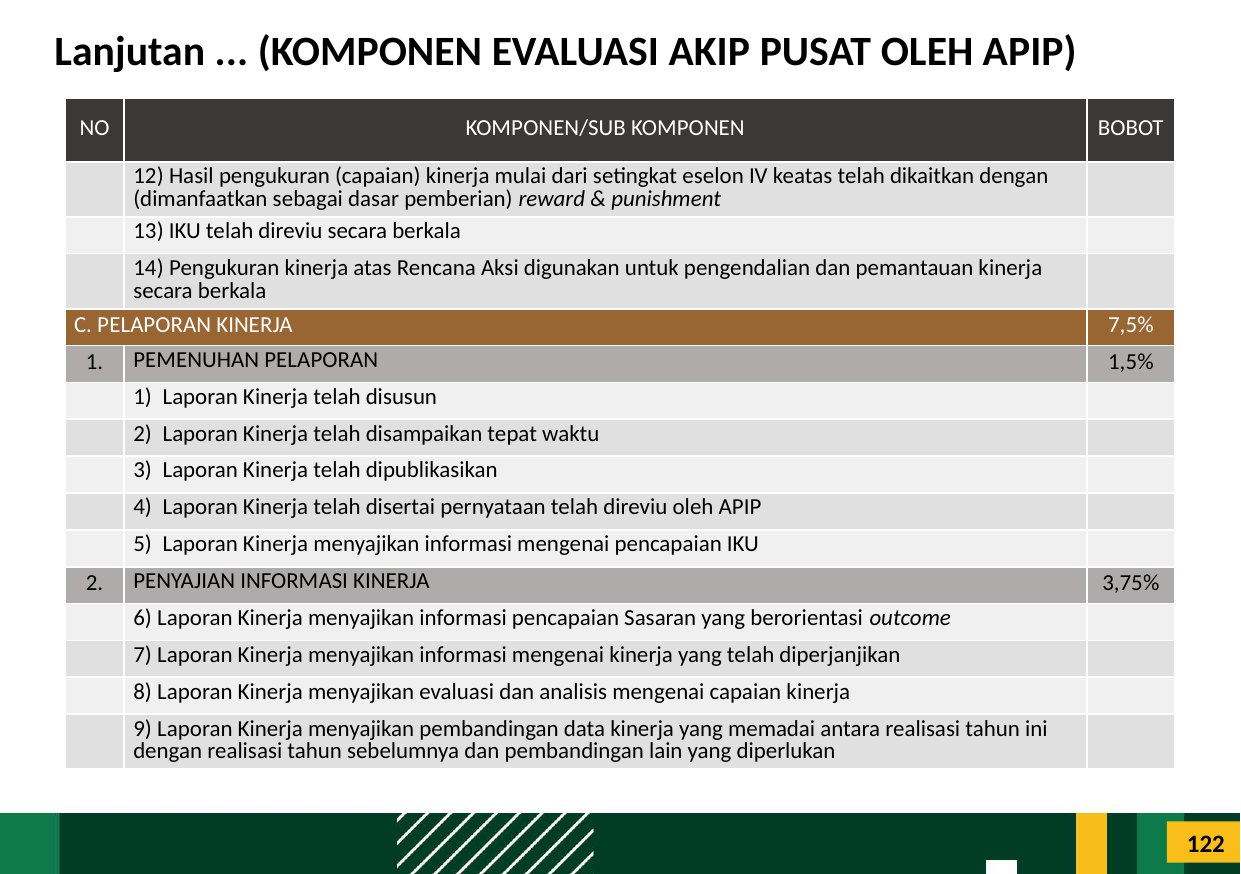

# Lanjutan ... (KOMPONEN EVALUASI AKIP PUSAT OLEH APIP)
| NO | KOMPONEN/SUB KOMPONEN | BOBOT |
| --- | --- | --- |
|  | 12) Hasil pengukuran (capaian) kinerja mulai dari setingkat eselon IV keatas telah dikaitkan dengan (dimanfaatkan sebagai dasar pemberian) reward & punishment |  |
|  | 13) IKU telah direviu secara berkala |  |
|  | 14) Pengukuran kinerja atas Rencana Aksi digunakan untuk pengendalian dan pemantauan kinerja secara berkala |  |
| C. PELAPORAN KINERJA |  | 7,5% |
| 1. | PEMENUHAN PELAPORAN | 1,5% |
|  | 1) Laporan Kinerja telah disusun |  |
|  | 2) Laporan Kinerja telah disampaikan tepat waktu |  |
|  | 3) Laporan Kinerja telah dipublikasikan |  |
|  | 4) Laporan Kinerja telah disertai pernyataan telah direviu oleh APIP |  |
|  | 5) Laporan Kinerja menyajikan informasi mengenai pencapaian IKU |  |
| 2. | PENYAJIAN INFORMASI KINERJA | 3,75% |
|  | 6) Laporan Kinerja menyajikan informasi pencapaian Sasaran yang berorientasi outcome |  |
|  | 7) Laporan Kinerja menyajikan informasi mengenai kinerja yang telah diperjanjikan |  |
|  | 8) Laporan Kinerja menyajikan evaluasi dan analisis mengenai capaian kinerja |  |
|  | 9) Laporan Kinerja menyajikan pembandingan data kinerja yang memadai antara realisasi tahun ini dengan realisasi tahun sebelumnya dan pembandingan lain yang diperlukan |  |
122